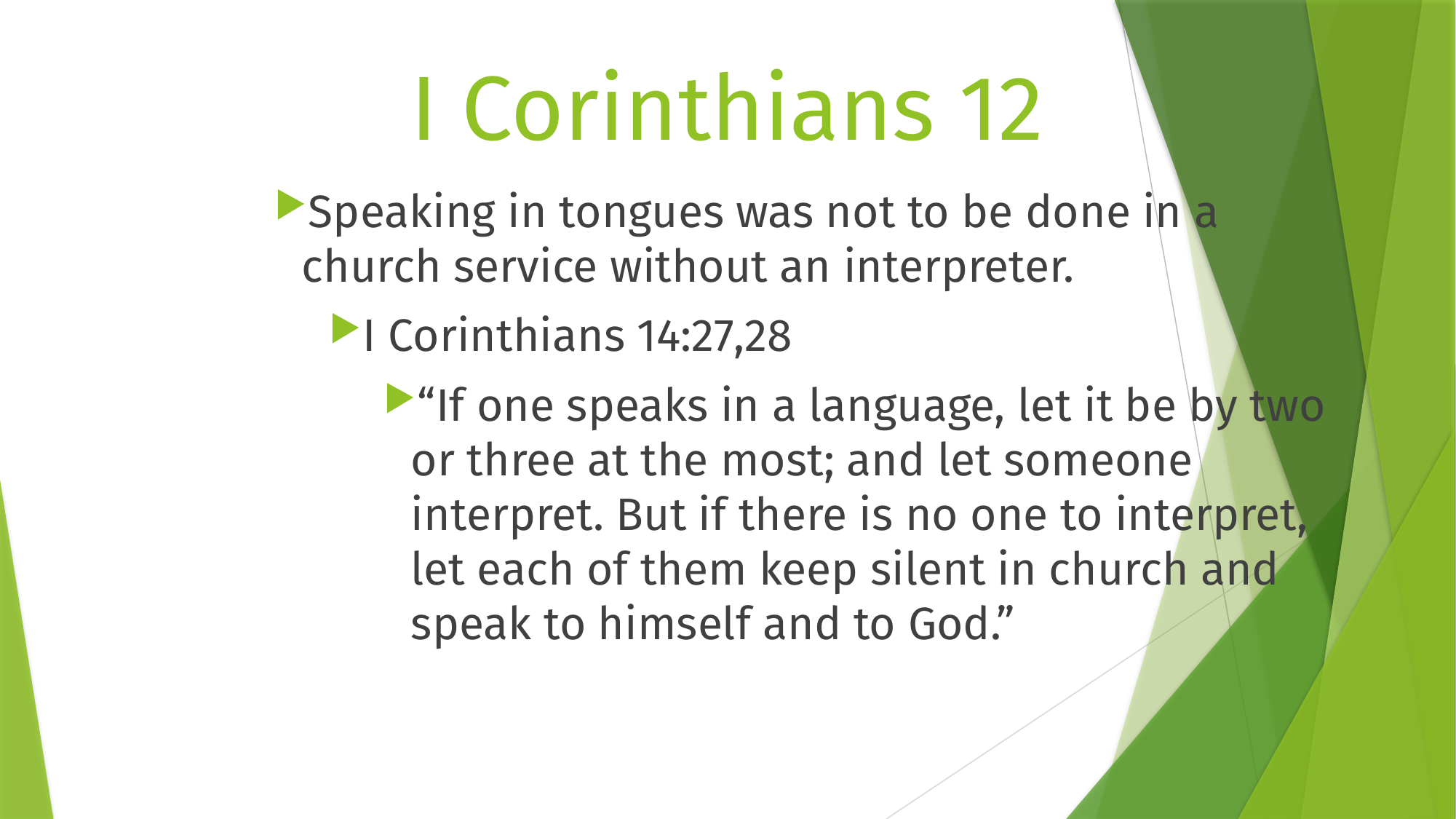

# I Corinthians 12
Speaking in tongues was not to be done in a church service without an interpreter.
I Corinthians 14:27,28
“If one speaks in a language, let it be by two or three at the most; and let someone interpret. But if there is no one to interpret, let each of them keep silent in church and speak to himself and to God.”